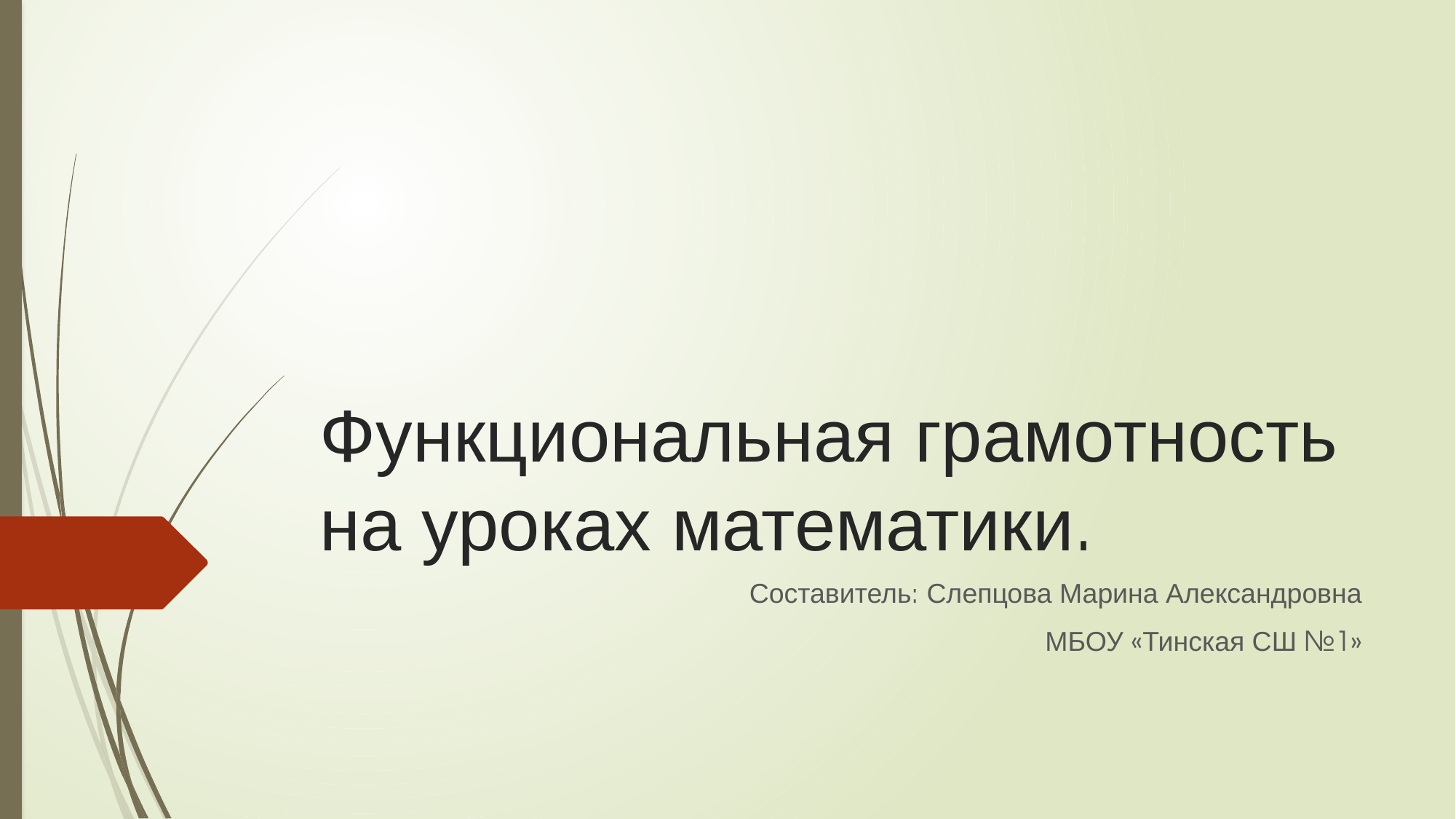

# Функциональная грамотность на уроках математики.
Составитель: Слепцова Марина Александровна
МБОУ «Тинская СШ №1»